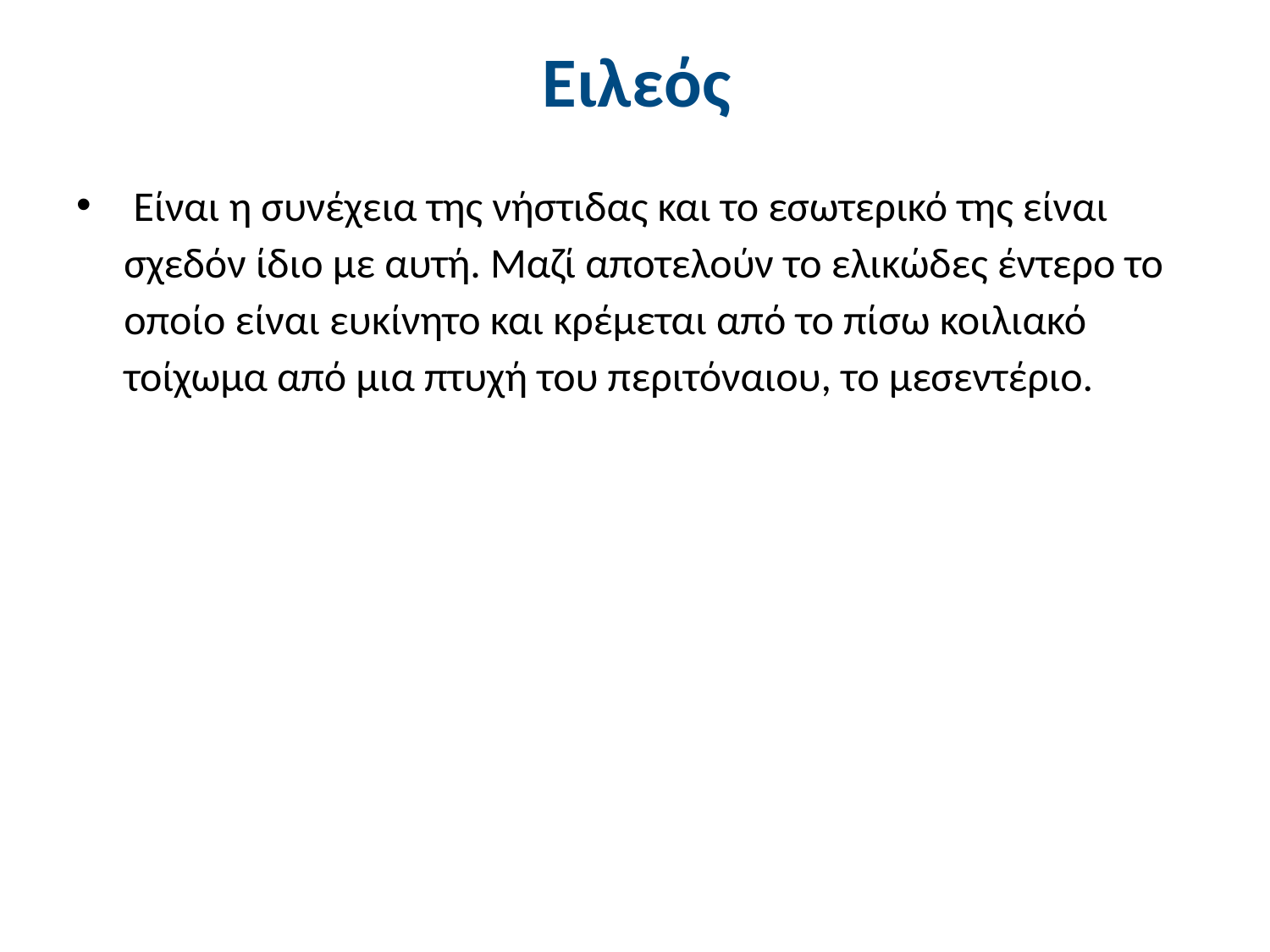

# Ειλεός
 Είναι η συνέχεια της νήστιδας και το εσωτερικό της είναι σχεδόν ίδιο με αυτή. Μαζί αποτελούν το ελικώδες έντερο το οποίο είναι ευκίνητο και κρέμεται από το πίσω κοιλιακό τοίχωμα από μια πτυχή του περιτόναιου, το μεσεντέριο.